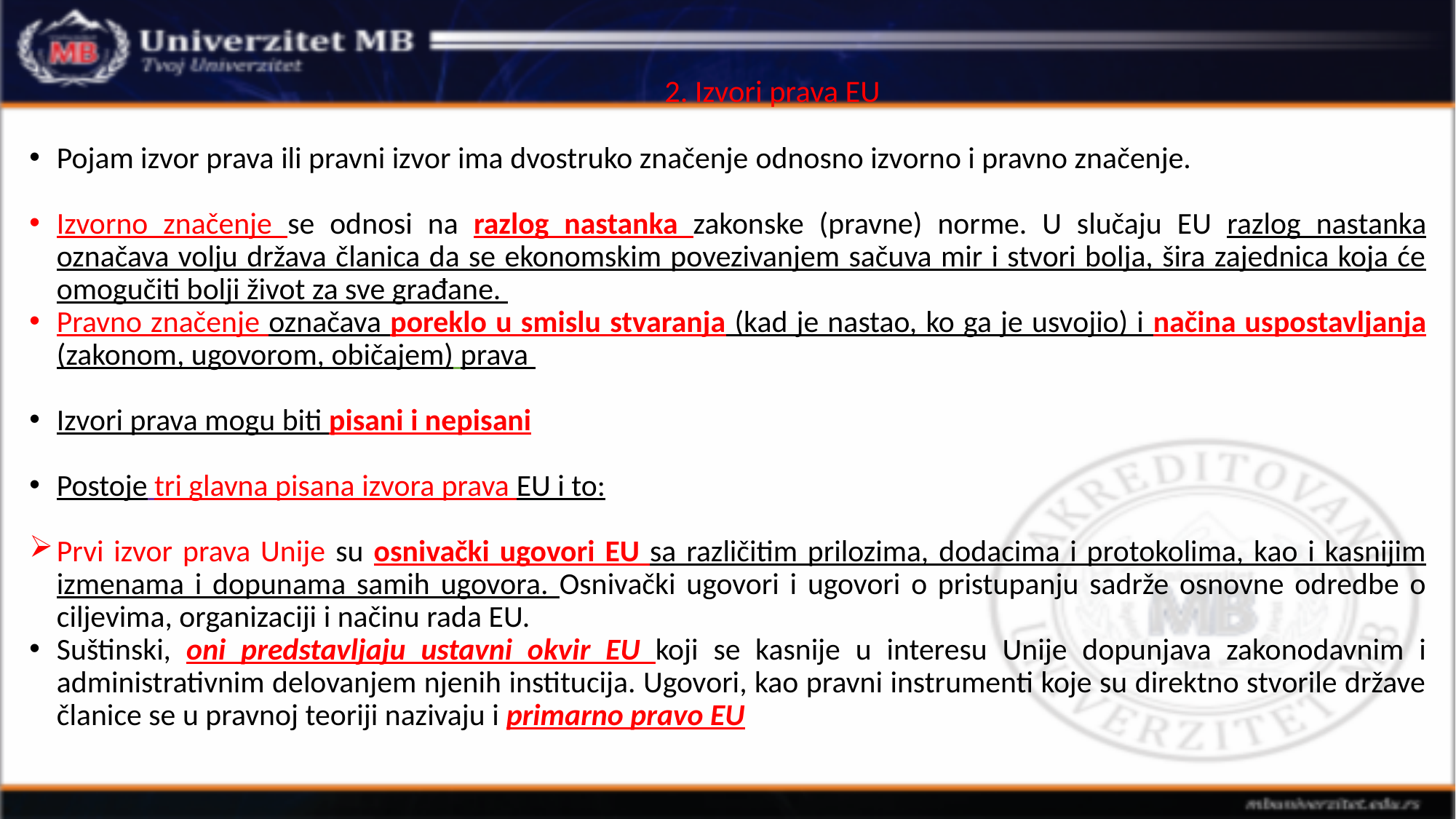

# 2. Izvori prava EU
Pojam izvor prava ili pravni izvor ima dvostruko značenje odnosno izvorno i pravno značenje.

Izvorno značenje se odnosi na razlog nastanka zakonske (pravne) norme. U slučaju EU razlog nastanka označava volju država članica da se ekonomskim povezivanjem sačuva mir i stvori bolja, šira zajednica koja će omogučiti bolji život za sve građane.
Pravno značenje označava poreklo u smislu stvaranja (kad je nastao, ko ga je usvojio) i načina uspostavljanja (zakonom, ugovorom, običajem) prava

Izvori prava mogu biti pisani i nepisani

Postoje tri glavna pisana izvora prava EU i to:

Prvi izvor prava Unije su osnivački ugovori EU sa različitim prilozima, dodacima i protokolima, kao i kasnijim izmenama i dopunama samih ugovora. Osnivački ugovori i ugovori o pristupanju sadrže osnovne odredbe o ciljevima, organizaciji i načinu rada EU.
Suštinski, oni predstavljaju ustavni okvir EU koji se kasnije u interesu Unije dopunjava zakonodavnim i administrativnim delovanjem njenih institucija. Ugovori, kao pravni instrumenti koje su direktno stvorile države članice se u pravnoj teoriji nazivaju i primarno pravo EU